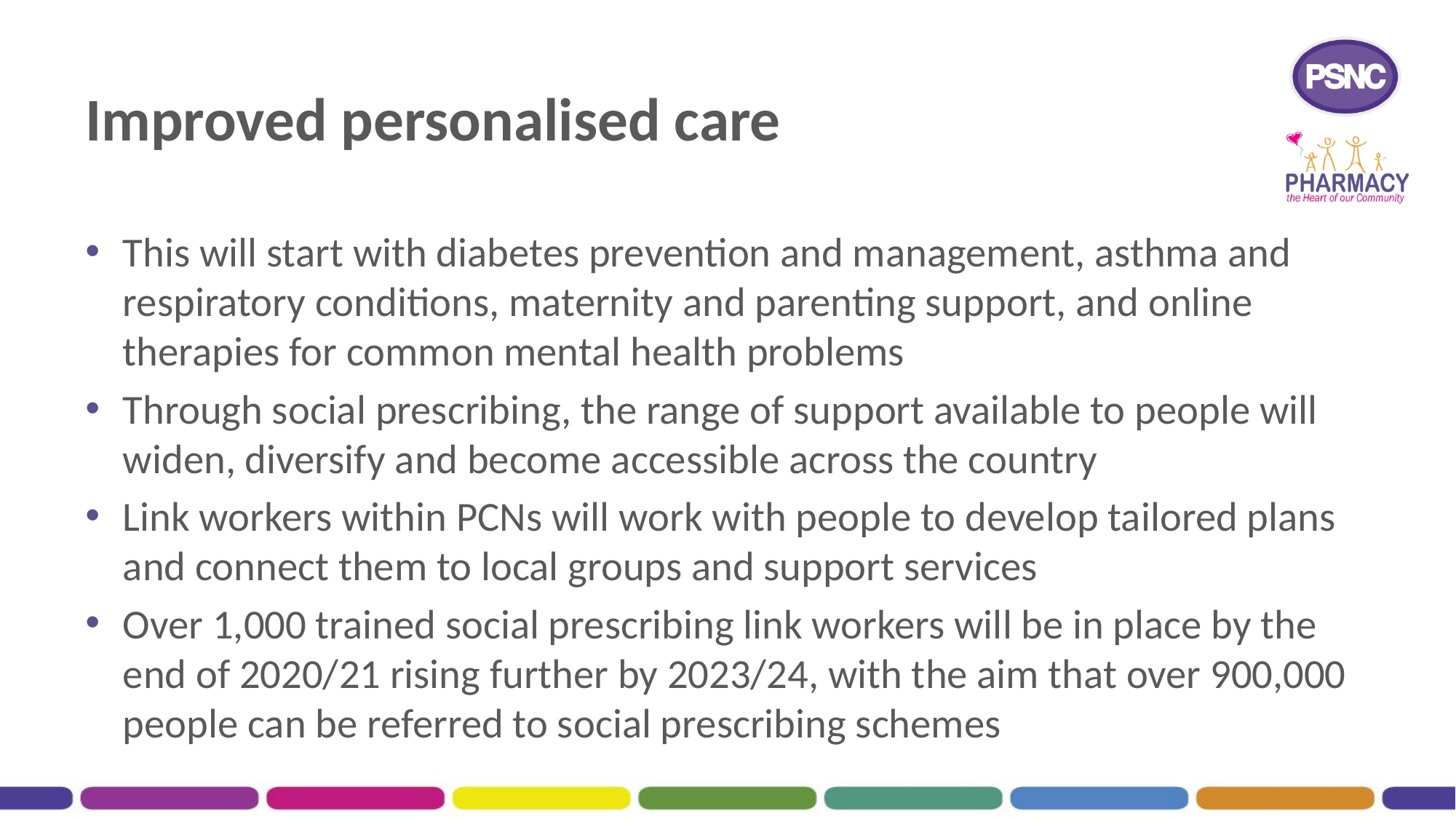

# Improved personalised care
This will start with diabetes prevention and management, asthma and respiratory conditions, maternity and parenting support, and online therapies for common mental health problems
Through social prescribing, the range of support available to people will widen, diversify and become accessible across the country
Link workers within PCNs will work with people to develop tailored plans and connect them to local groups and support services
Over 1,000 trained social prescribing link workers will be in place by the end of 2020/21 rising further by 2023/24, with the aim that over 900,000 people can be referred to social prescribing schemes